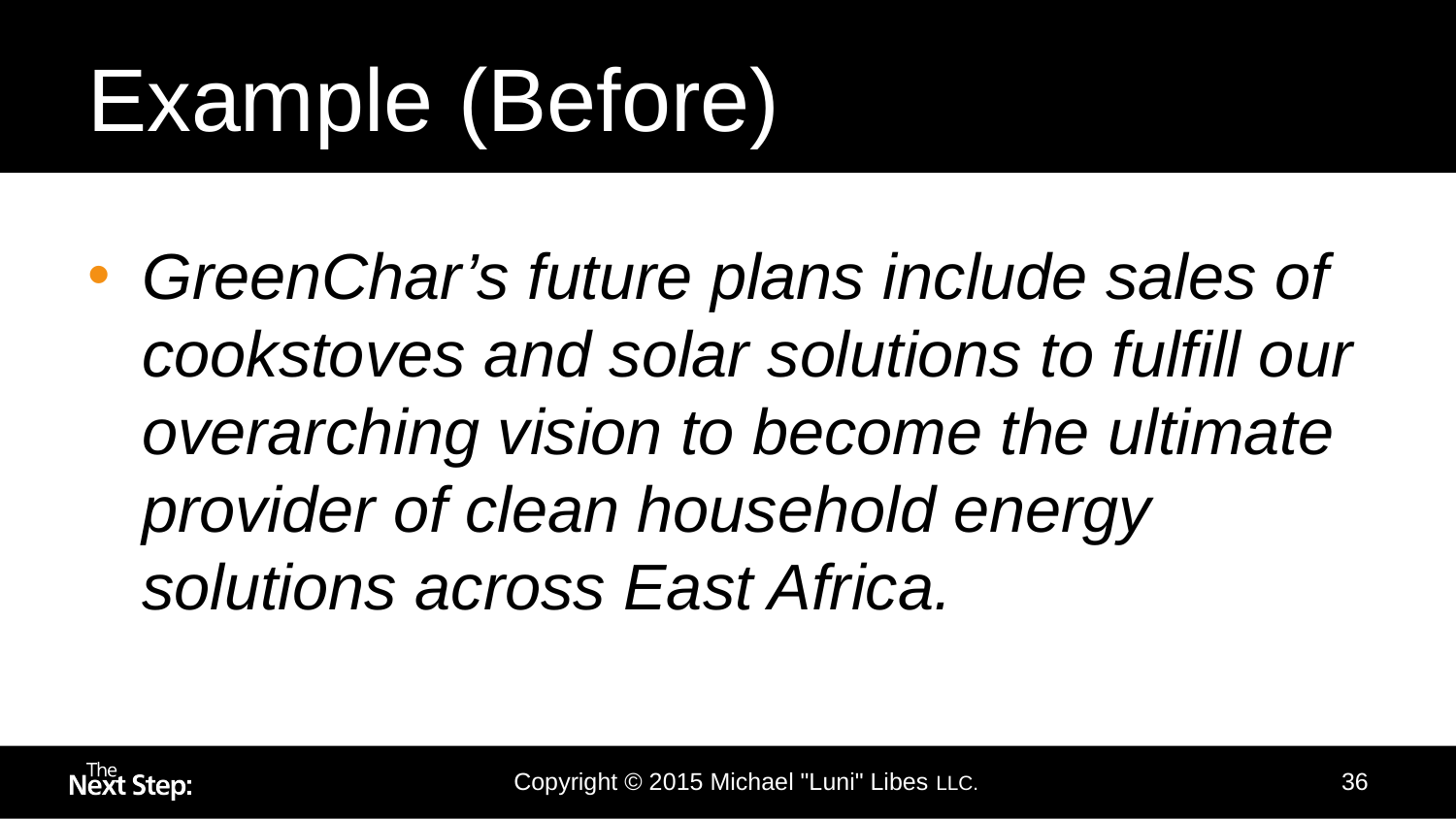

# Example (Before)
GreenChar’s future plans include sales of cookstoves and solar solutions to fulfill our overarching vision to become the ultimate provider of clean household energy solutions across East Africa.
Copyright © 2015 Michael "Luni" Libes LLC.
36